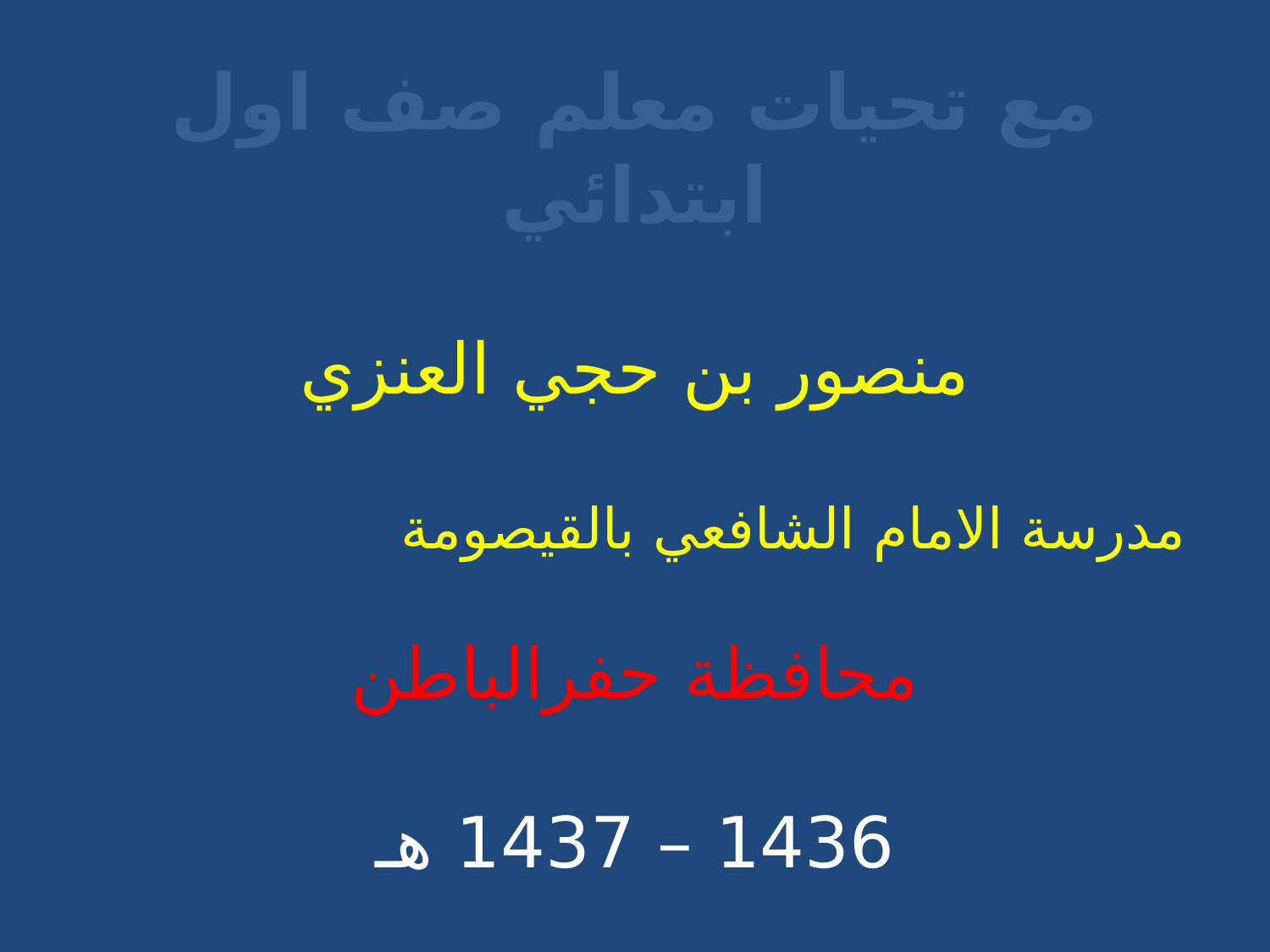

مع تحيات معلم صف اول ابتدائي

منصور بن حجي العنزي

  مدرسة الامام الشافعي بالقيصومة

محافظة حفرالباطن

1436 – 1437 هـ